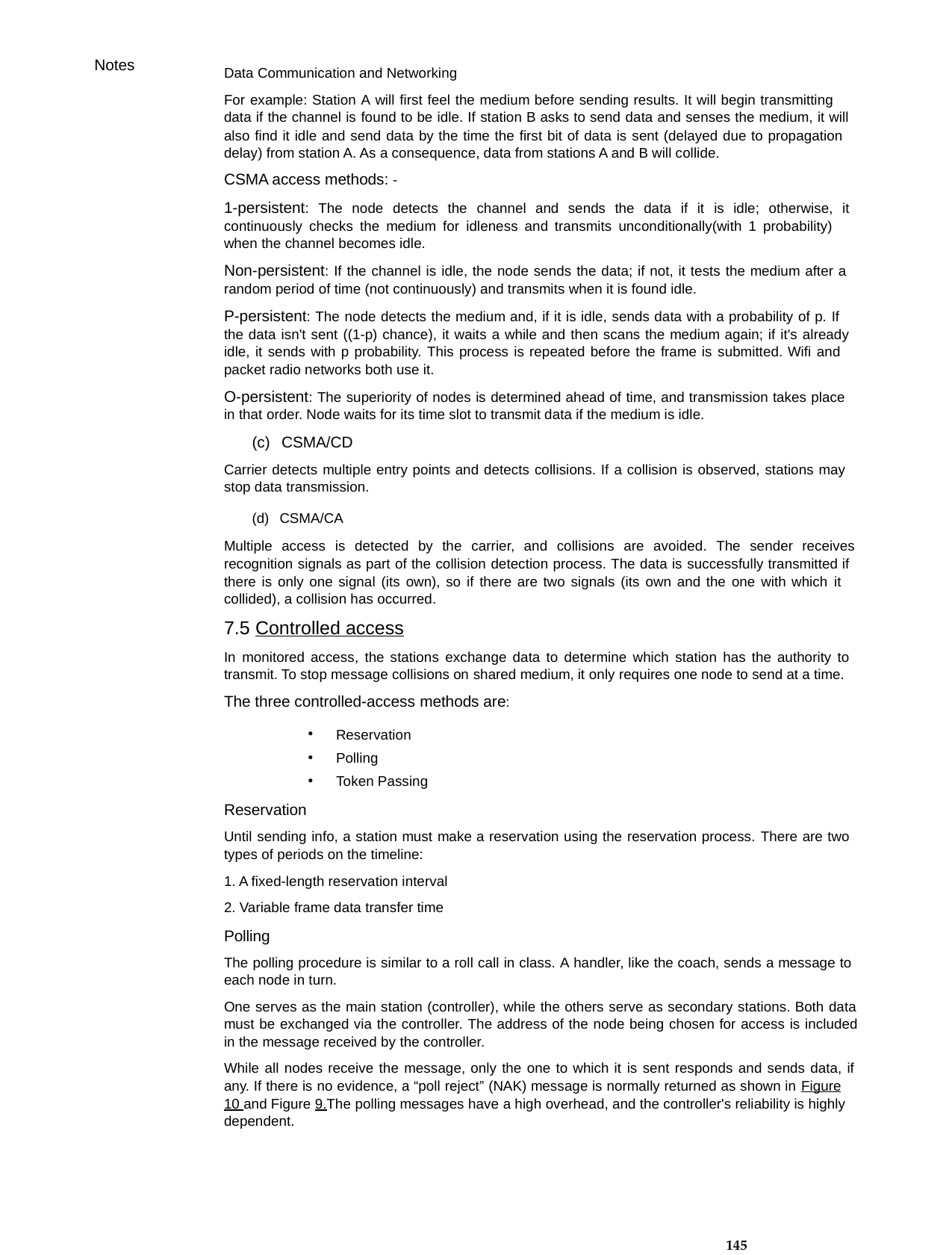

Notes
Data Communication and Networking
For example: Station A will first feel the medium before sending results. It will begin transmitting
data if the channel is found to be idle. If station B asks to send data and senses the medium, it will
also find it idle and send data by the time the first bit of data is sent (delayed due to propagation
delay) from station A. As a consequence, data from stations A and B will collide.
CSMA access methods: -
1-persistent: The node detects the channel and sends the data if it is idle; otherwise, it
continuously checks the medium for idleness and transmits unconditionally(with 1 probability)
when the channel becomes idle.
Non-persistent: If the channel is idle, the node sends the data; if not, it tests the medium after a
random period of time (not continuously) and transmits when it is found idle.
P-persistent: The node detects the medium and, if it is idle, sends data with a probability of p. If
the data isn't sent ((1-p) chance), it waits a while and then scans the medium again; if it's already
idle, it sends with p probability. This process is repeated before the frame is submitted. Wifi and
packet radio networks both use it.
O-persistent: The superiority of nodes is determined ahead of time, and transmission takes place
in that order. Node waits for its time slot to transmit data if the medium is idle.
(c) CSMA/CD
Carrier detects multiple entry points and detects collisions. If a collision is observed, stations may
stop data transmission.
(d) CSMA/CA
Multiple access is detected by the carrier, and collisions are avoided. The sender receives
recognition signals as part of the collision detection process. The data is successfully transmitted if
there is only one signal (its own), so if there are two signals (its own and the one with which it
collided), a collision has occurred.
7.5 Controlled access
In monitored access, the stations exchange data to determine which station has the authority to
transmit. To stop message collisions on shared medium, it only requires one node to send at a time.
The three controlled-access methods are:
Reservation
Polling
•
•
•
Token Passing
Reservation
Until sending info, a station must make a reservation using the reservation process. There are two
types of periods on the timeline:
1. A fixed-length reservation interval
2. Variable frame data transfer time
Polling
The polling procedure is similar to a roll call in class. A handler, like the coach, sends a message to
each node in turn.
One serves as the main station (controller), while the others serve as secondary stations. Both data
must be exchanged via the controller. The address of the node being chosen for access is included
in the message received by the controller.
While all nodes receive the message, only the one to which it is sent responds and sends data, if
any. If there is no evidence, a “poll reject” (NAK) message is normally returned as shown in Figure
10 and Figure 9.The polling messages have a high overhead, and the controller's reliability is highly
dependent.
145